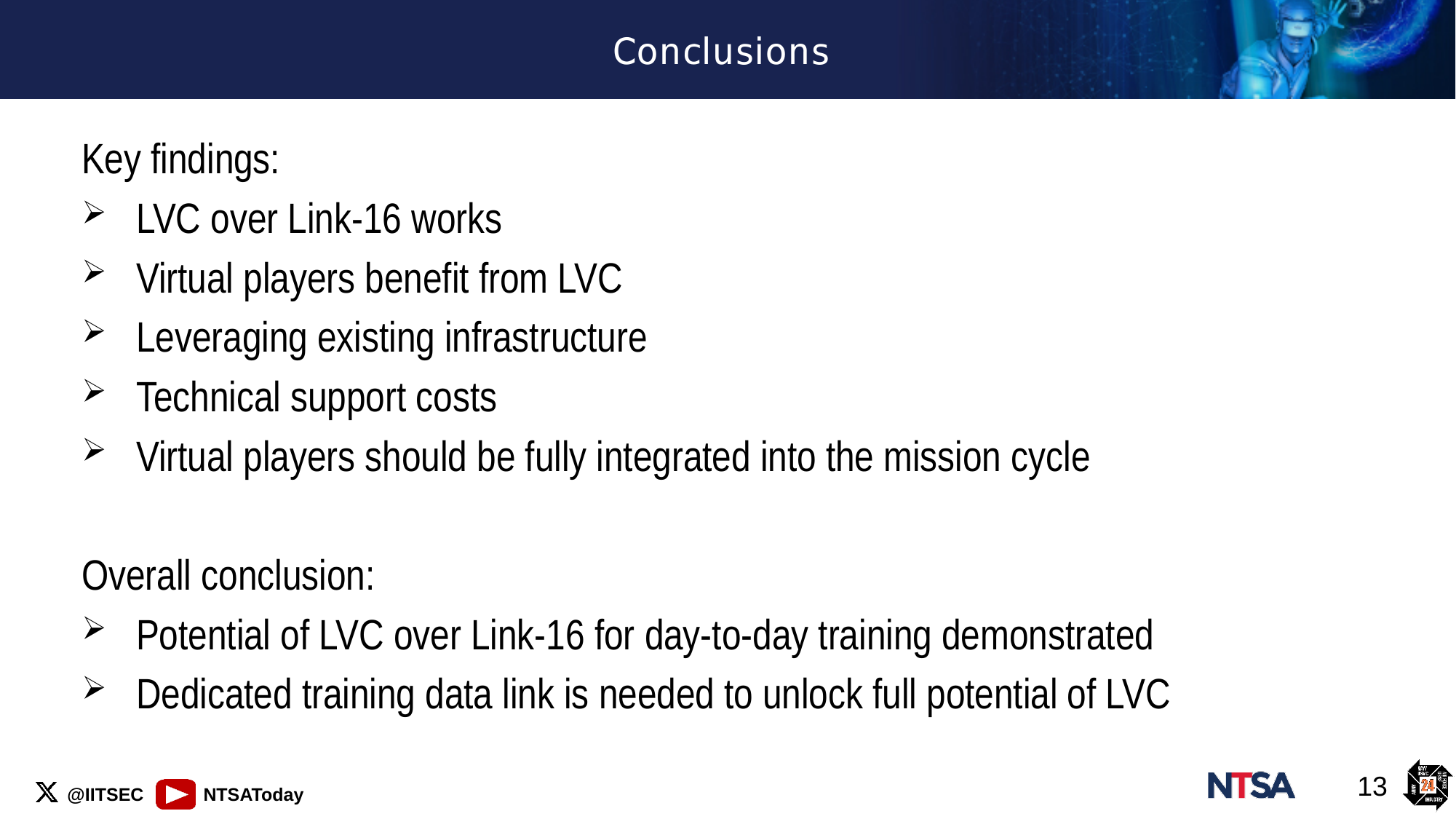

# Conclusions
Key findings:
LVC over Link-16 works
Virtual players benefit from LVC
Leveraging existing infrastructure
Technical support costs
Virtual players should be fully integrated into the mission cycle

Overall conclusion:
Potential of LVC over Link-16 for day-to-day training demonstrated
Dedicated training data link is needed to unlock full potential of LVC
13